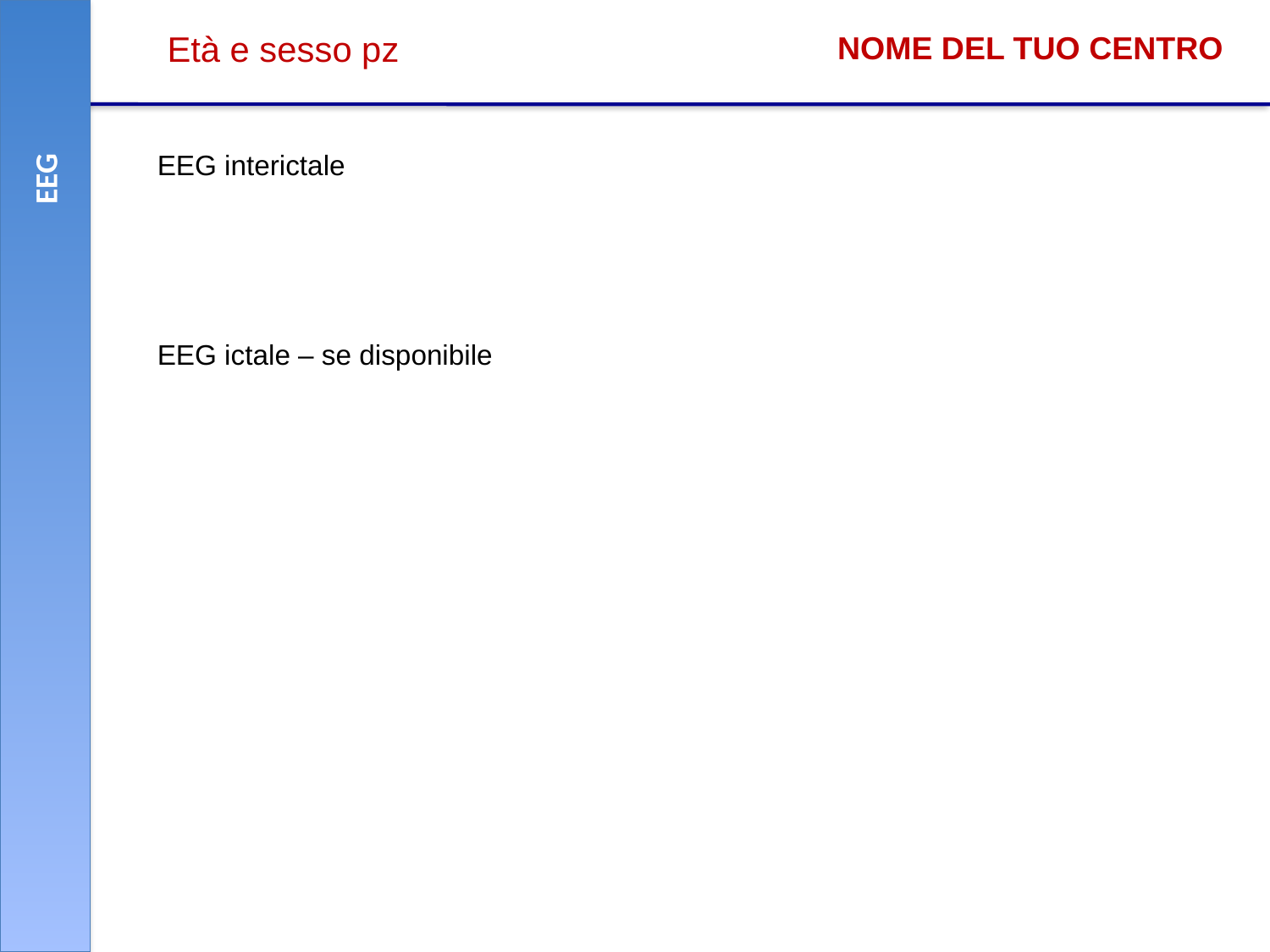

Età e sesso pz
NOME DEL TUO CENTRO
EEG interictale

EEG ictale – se disponibile
EEG